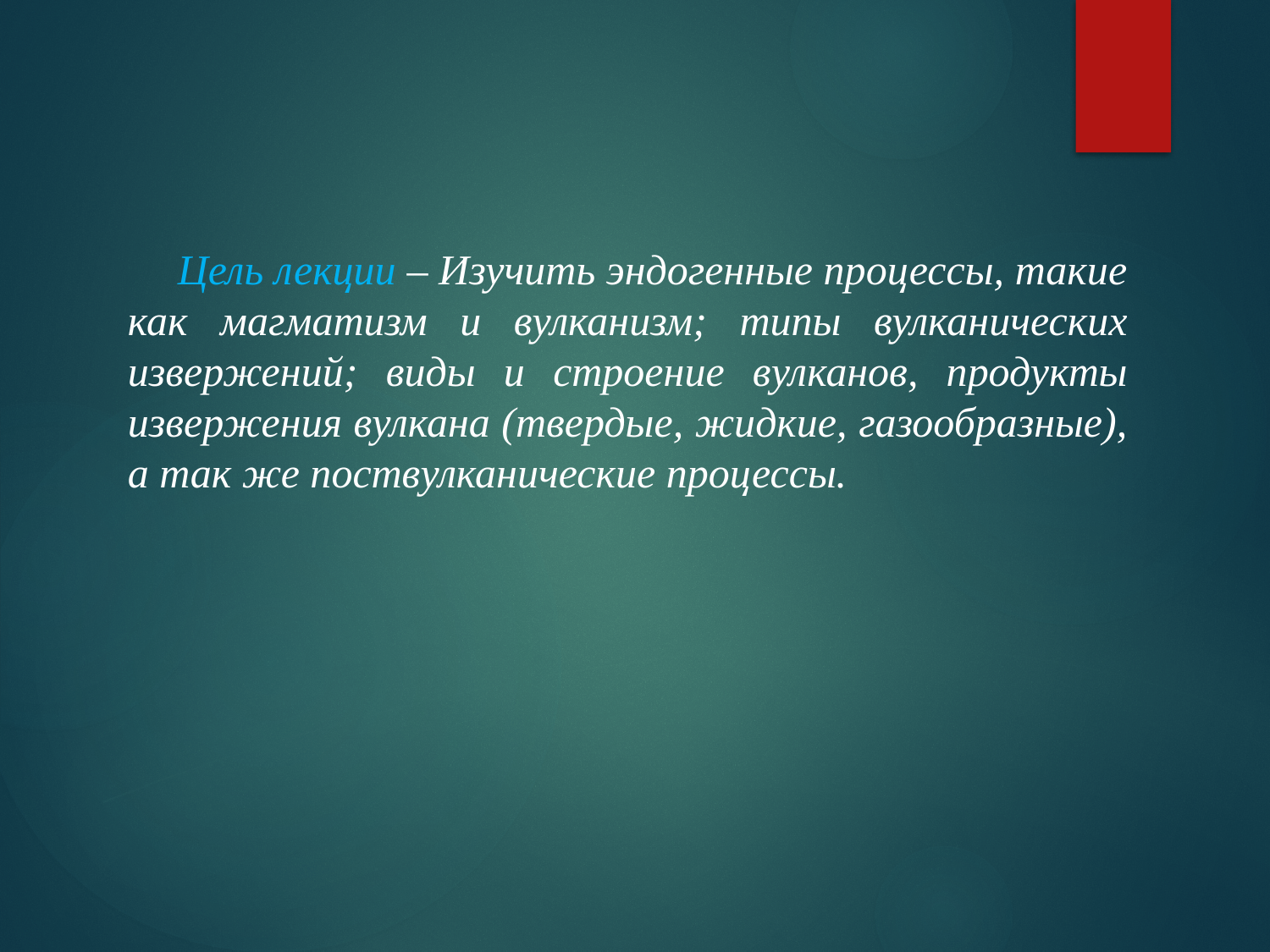

Цель лекции – Изучить эндогенные процессы, такие как магматизм и вулканизм; типы вулканических извержений; виды и строение вулканов, продукты извержения вулкана (твердые, жидкие, газообразные), а так же поствулканические процессы.